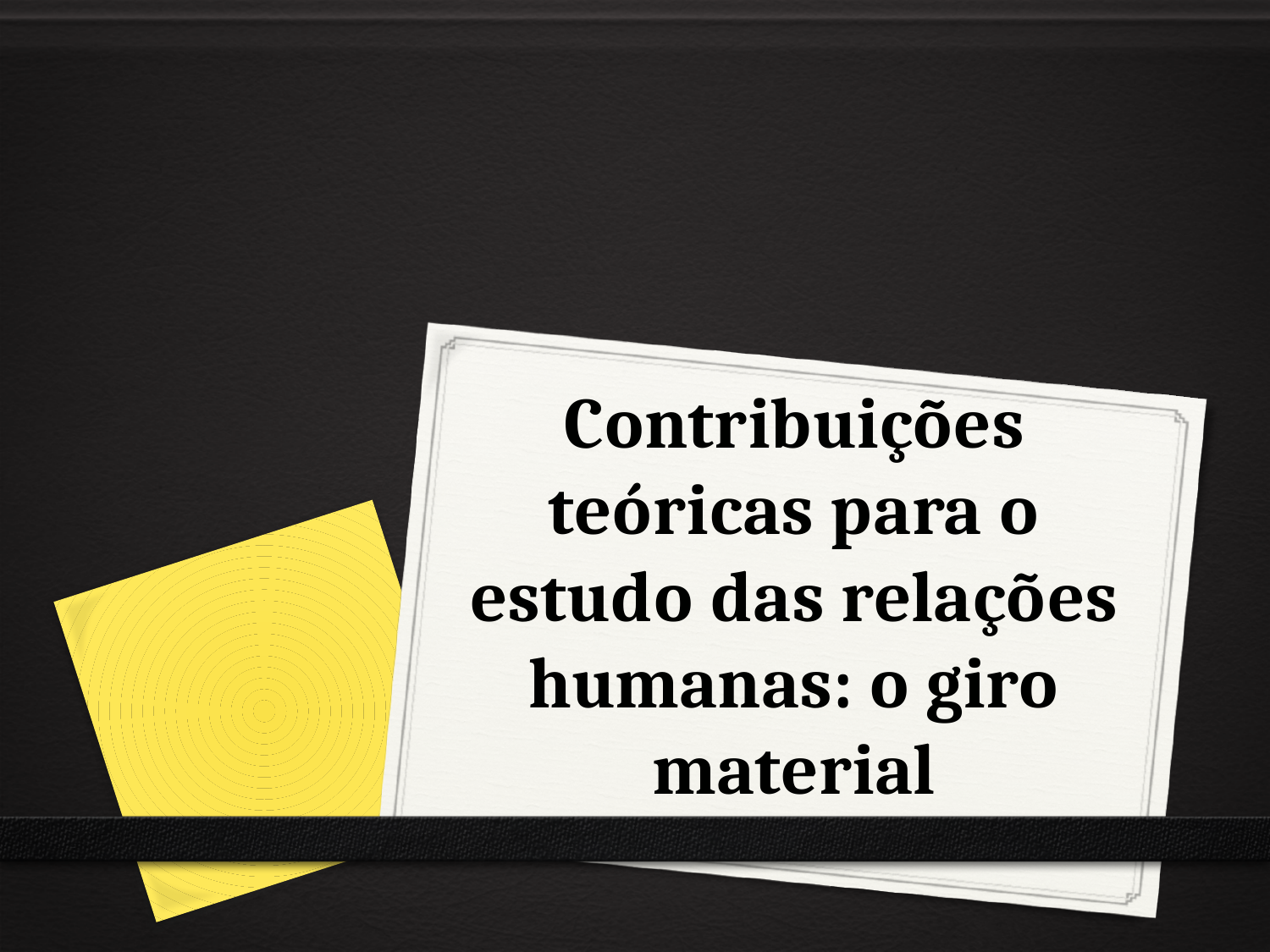

# Contribuições teóricas para o estudo das relações humanas: o giro material